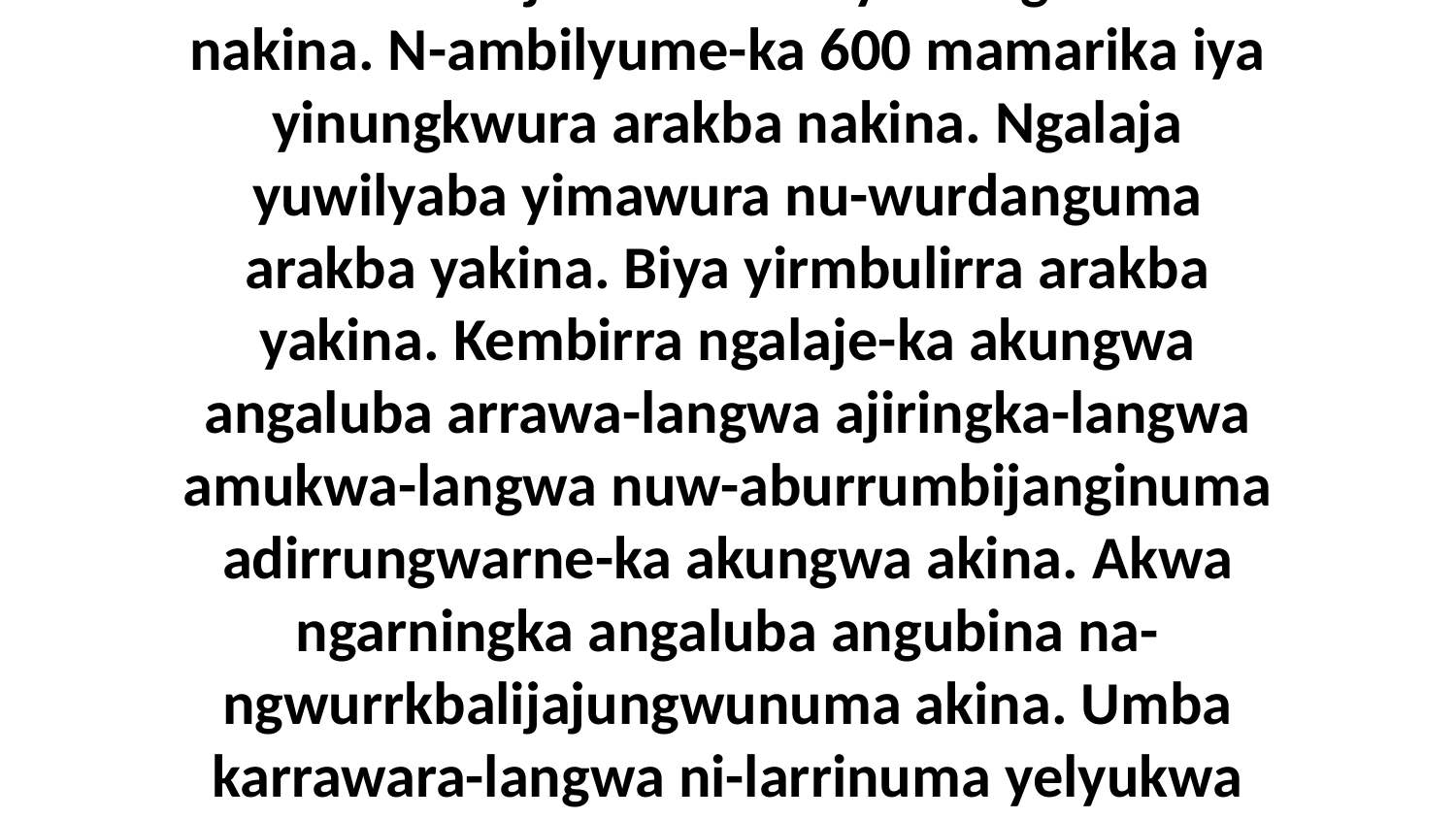

11 Umba eneja Nawa neniyuwangkwe-ka nakina. N-ambilyume-ka 600 mamarika iya yinungkwura arakba nakina. Ngalaja yuwilyaba yimawura nu-wurdanguma arakba yakina. Biya yirmbulirra arakba yakina. Kembirra ngalaje-ka akungwa angaluba arrawa-langwa ajiringka-langwa amukwa-langwa nuw-aburrumbijanginuma adirrungwarne-ka akungwa akina. Akwa ngarningka angaluba angubina na-ngwurrkbalijajungwunuma akina. Umba karrawara-langwa ni-larrinuma yelyukwa yadirrungwarna yakina-da.